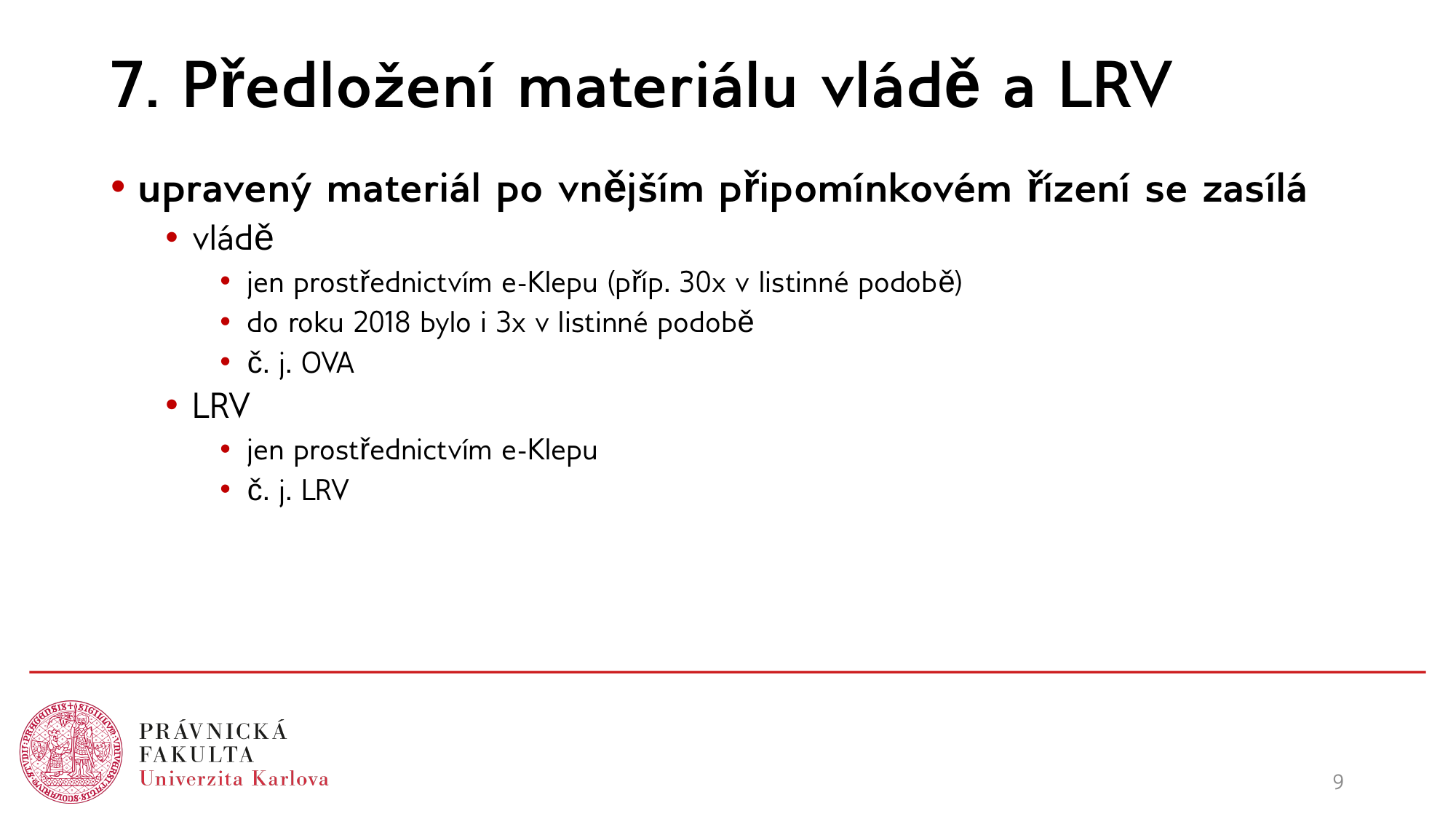

# 7. Předložení materiálu vládě a LRV
upravený materiál po vnějším připomínkovém řízení se zasílá
vládě
jen prostřednictvím e-Klepu (příp. 30x v listinné podobě)
do roku 2018 bylo i 3x v listinné podobě
č. j. OVA
LRV
jen prostřednictvím e-Klepu
č. j. LRV

9